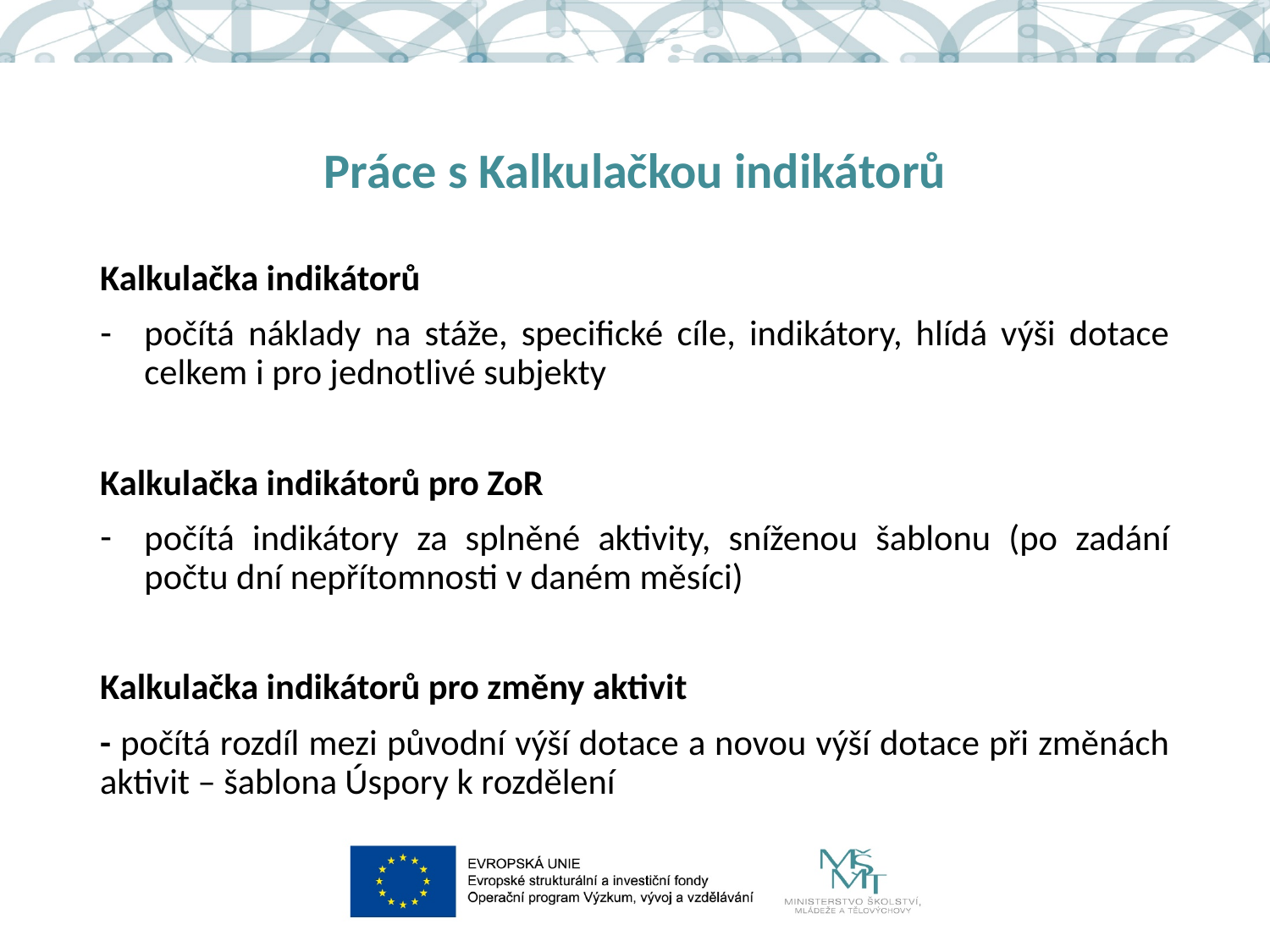

# Práce s Kalkulačkou indikátorů
Kalkulačka indikátorů
počítá náklady na stáže, specifické cíle, indikátory, hlídá výši dotace celkem i pro jednotlivé subjekty

Kalkulačka indikátorů pro ZoR
počítá indikátory za splněné aktivity, sníženou šablonu (po zadání počtu dní nepřítomnosti v daném měsíci)

Kalkulačka indikátorů pro změny aktivit
- počítá rozdíl mezi původní výší dotace a novou výší dotace při změnách aktivit – šablona Úspory k rozdělení